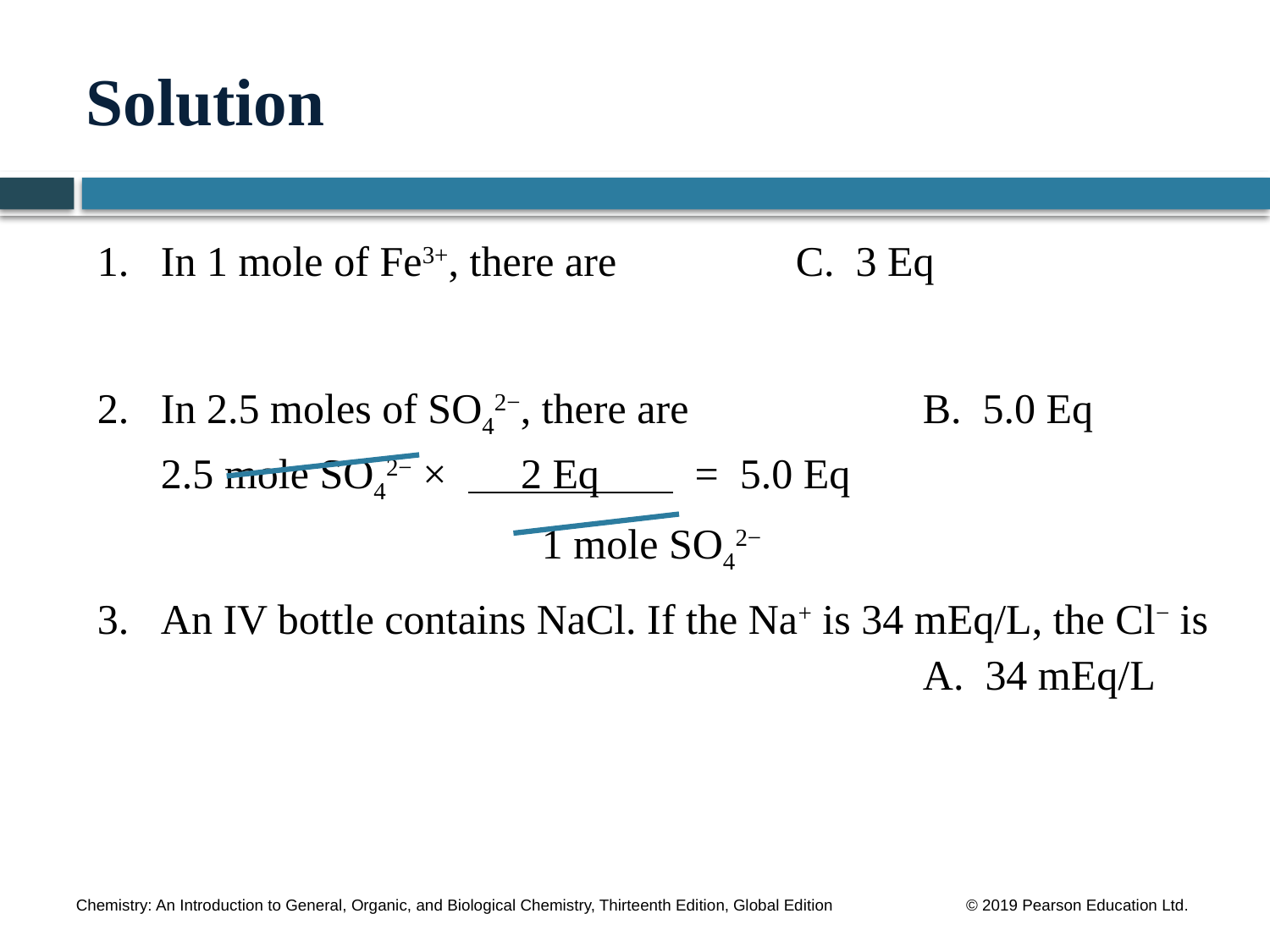

# Solution
1.	In 1 mole of Fe3+, there are 		C.  3 Eq

2.	In 2.5 moles of SO42−, there are 		B.  5.0 Eq
	2.5 mole SO42− ×       2 Eq         =  5.0 Eq
			            1 mole SO42−
3.	An IV bottle contains NaCl. If the Na+ is 34 mEq/L, the Cl− is						A.  34 mEq/L